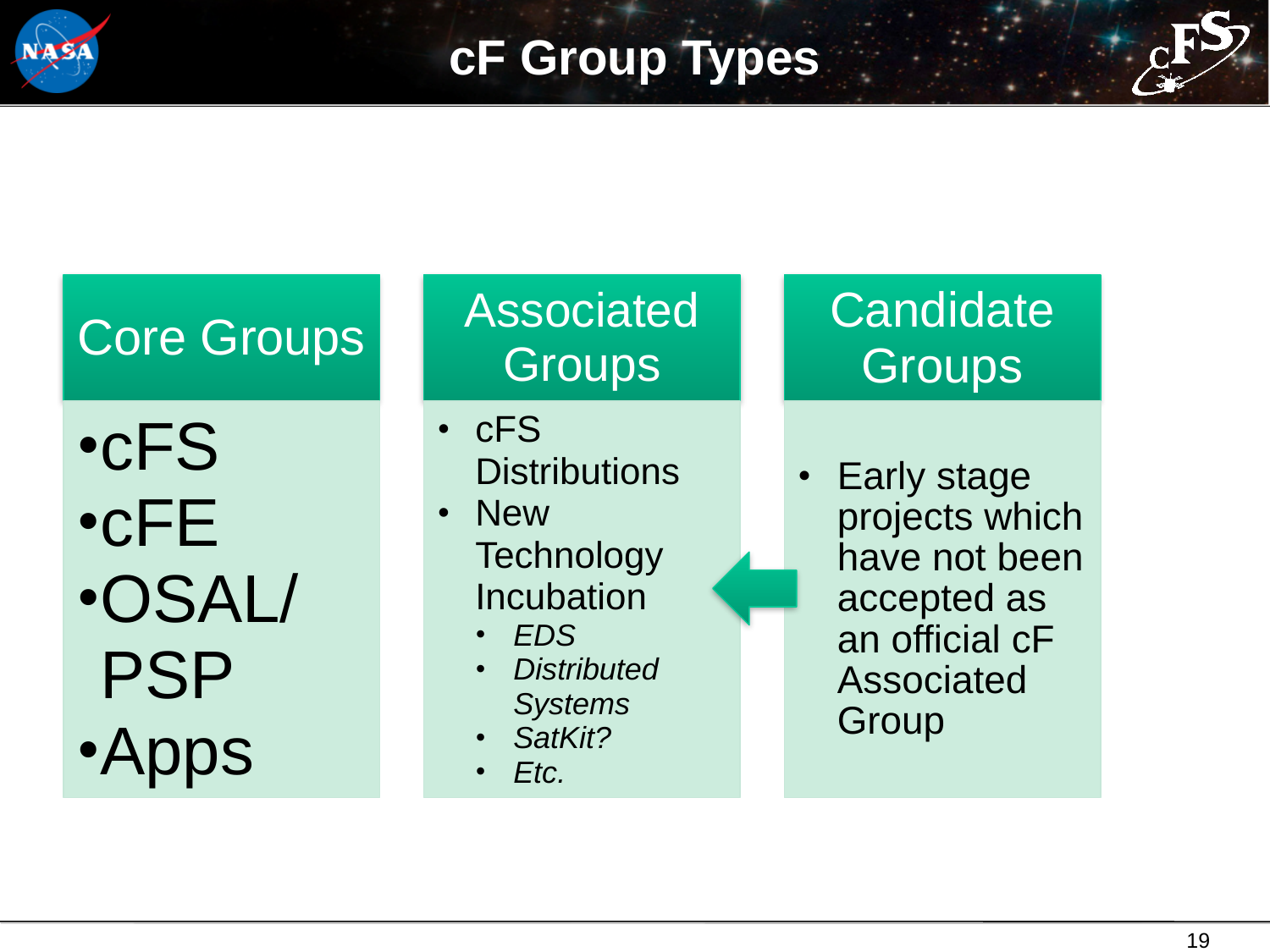

# cF Group Types
Core Groups
cFS
OSAL/PSP
Associated Groups
cFS Distributions
Candidate Groups
Early stage projects which have not been accepted as an official cF Associated Group
Apps
cFE
New Technology Incubation
EDS
Distributed Systems
SatKit?
Etc.